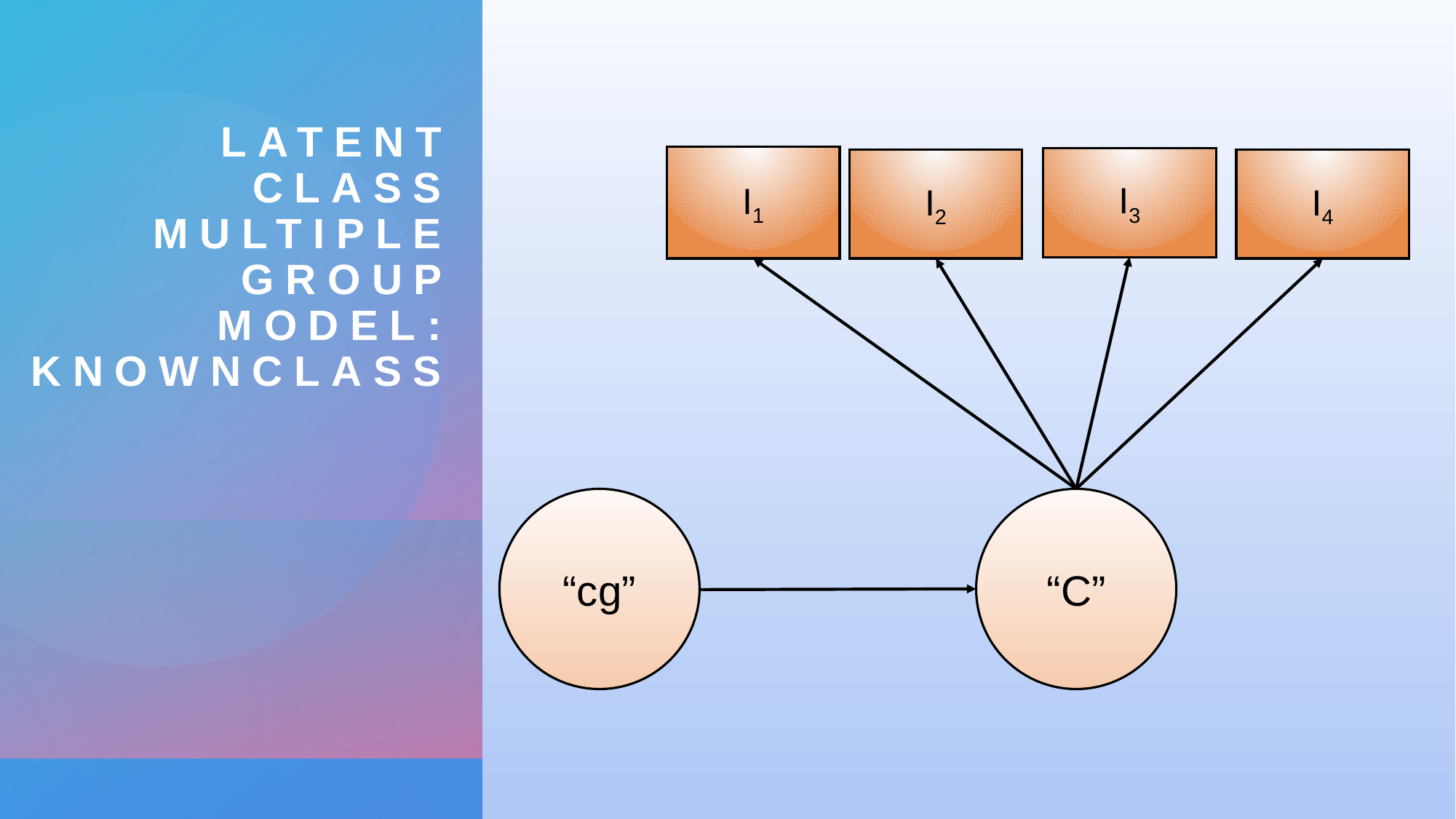

# Latent Class Multiple Group Model: Knownclass

I1
I3
I2
I4

“cg”
“C”